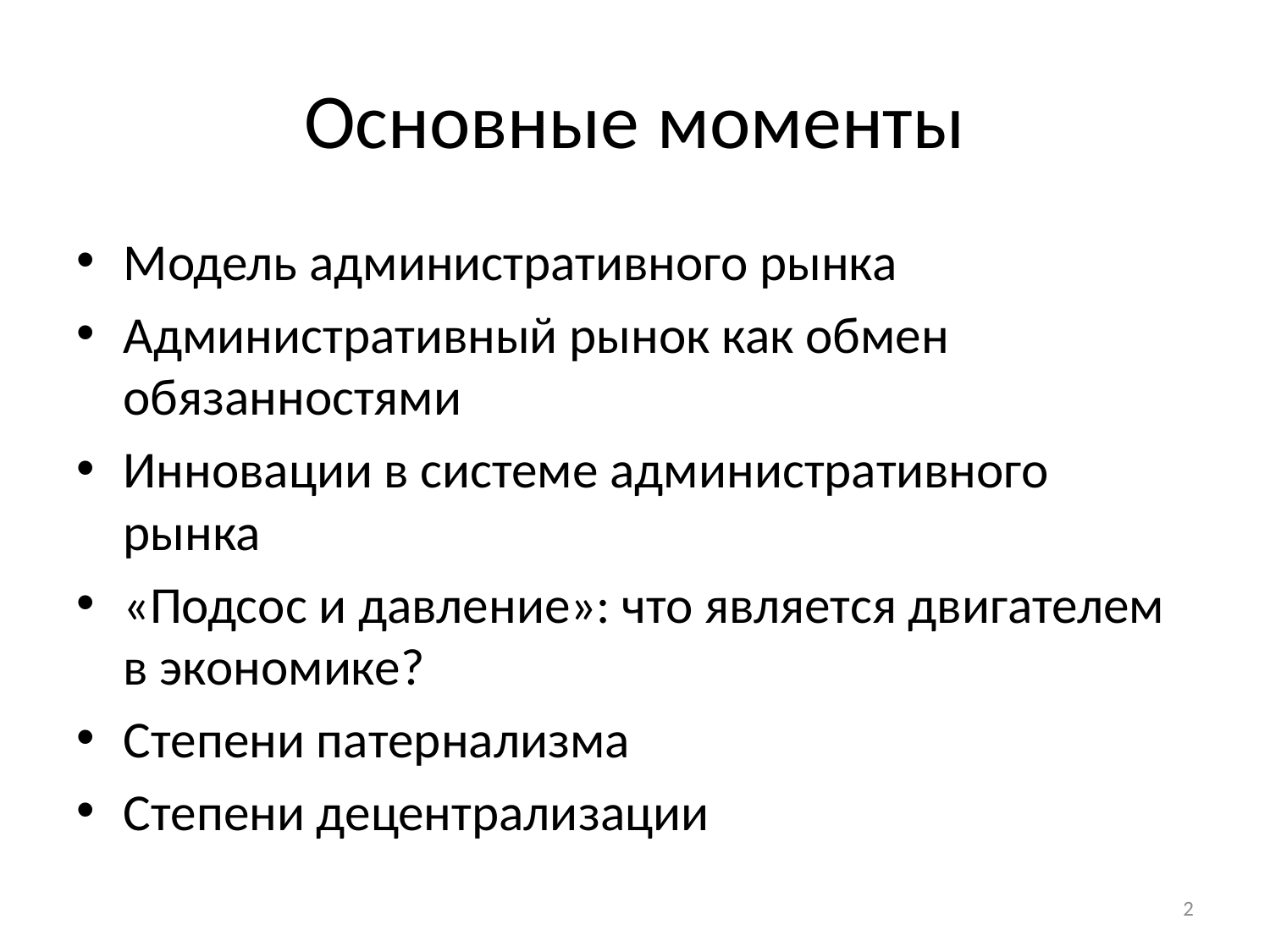

# Основные моменты
Модель административного рынка
Административный рынок как обмен обязанностями
Инновации в системе административного рынка
«Подсос и давление»: что является двигателем в экономике?
Степени патернализма
Степени децентрализации

2